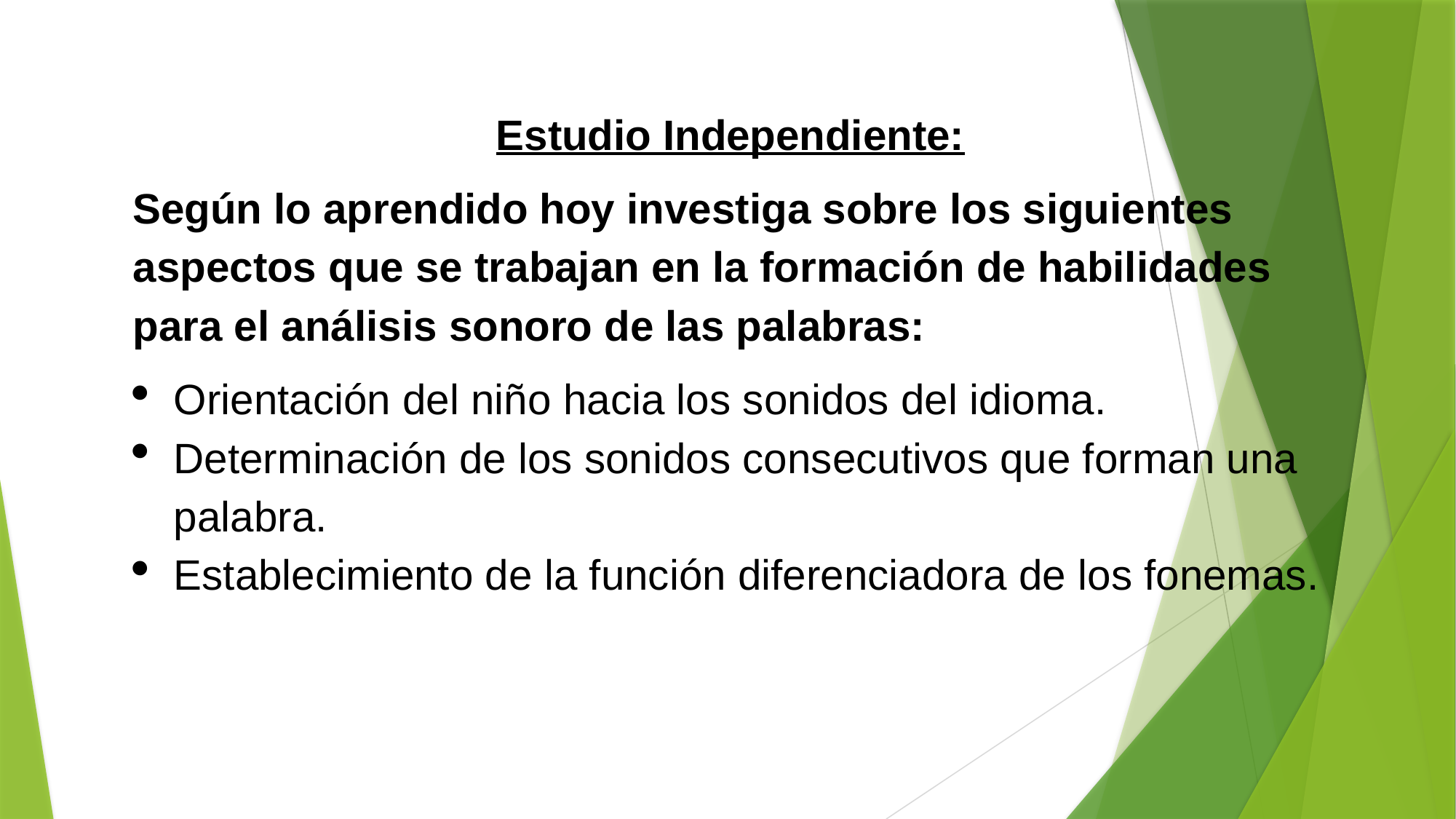

Estudio Independiente:
Según lo aprendido hoy investiga sobre los siguientes aspectos que se trabajan en la formación de habilidades para el análisis sonoro de las palabras:
Orientación del niño hacia los sonidos del idioma.
Determinación de los sonidos consecutivos que forman una palabra.
Establecimiento de la función diferenciadora de los fonemas.